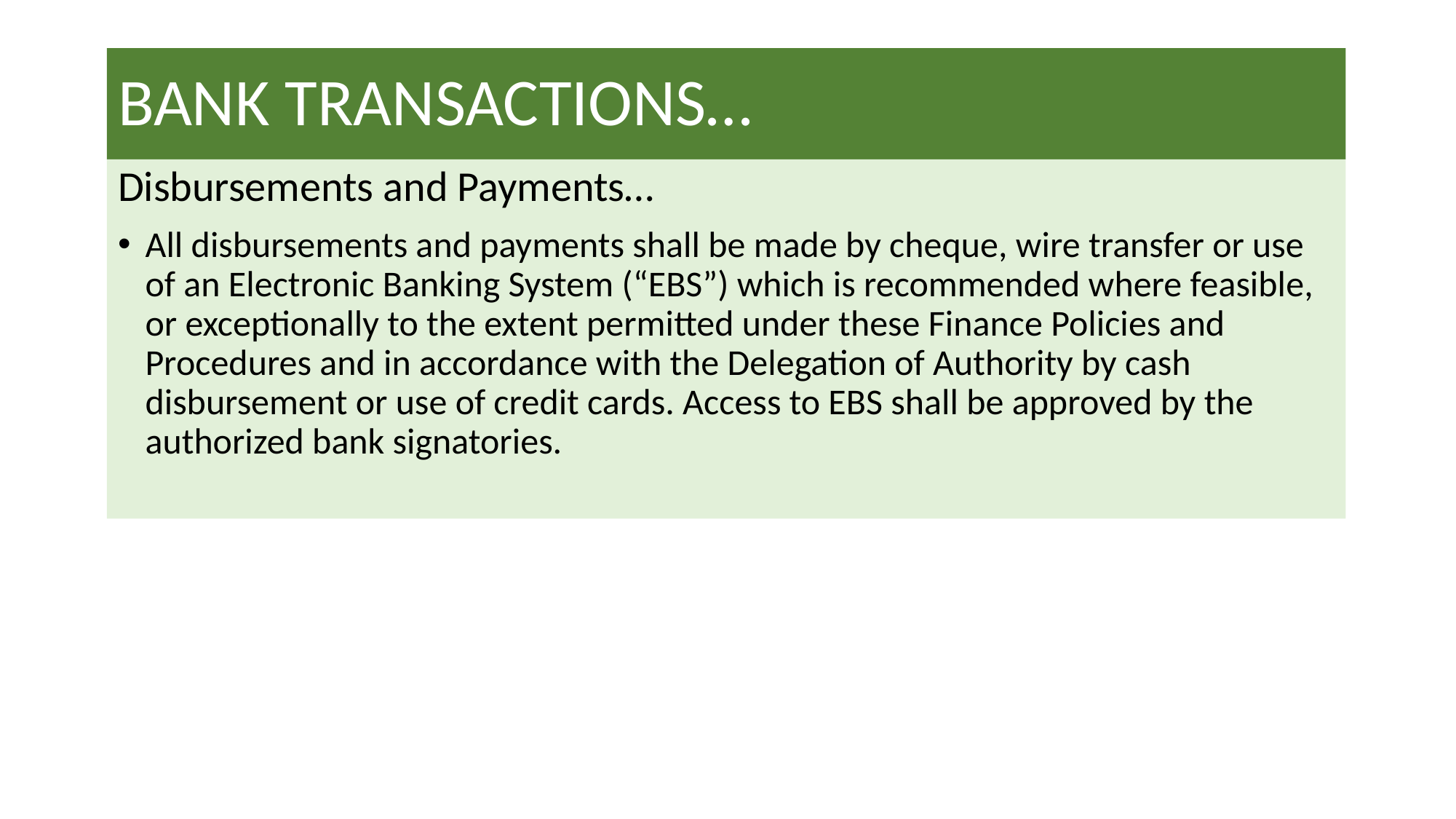

# BANK TRANSACTIONS…
Disbursements and Payments…
All disbursements and payments shall be made by cheque, wire transfer or use of an Electronic Banking System (“EBS”) which is recommended where feasible, or exceptionally to the extent permitted under these Finance Policies and Procedures and in accordance with the Delegation of Authority by cash disbursement or use of credit cards. Access to EBS shall be approved by the authorized bank signatories.